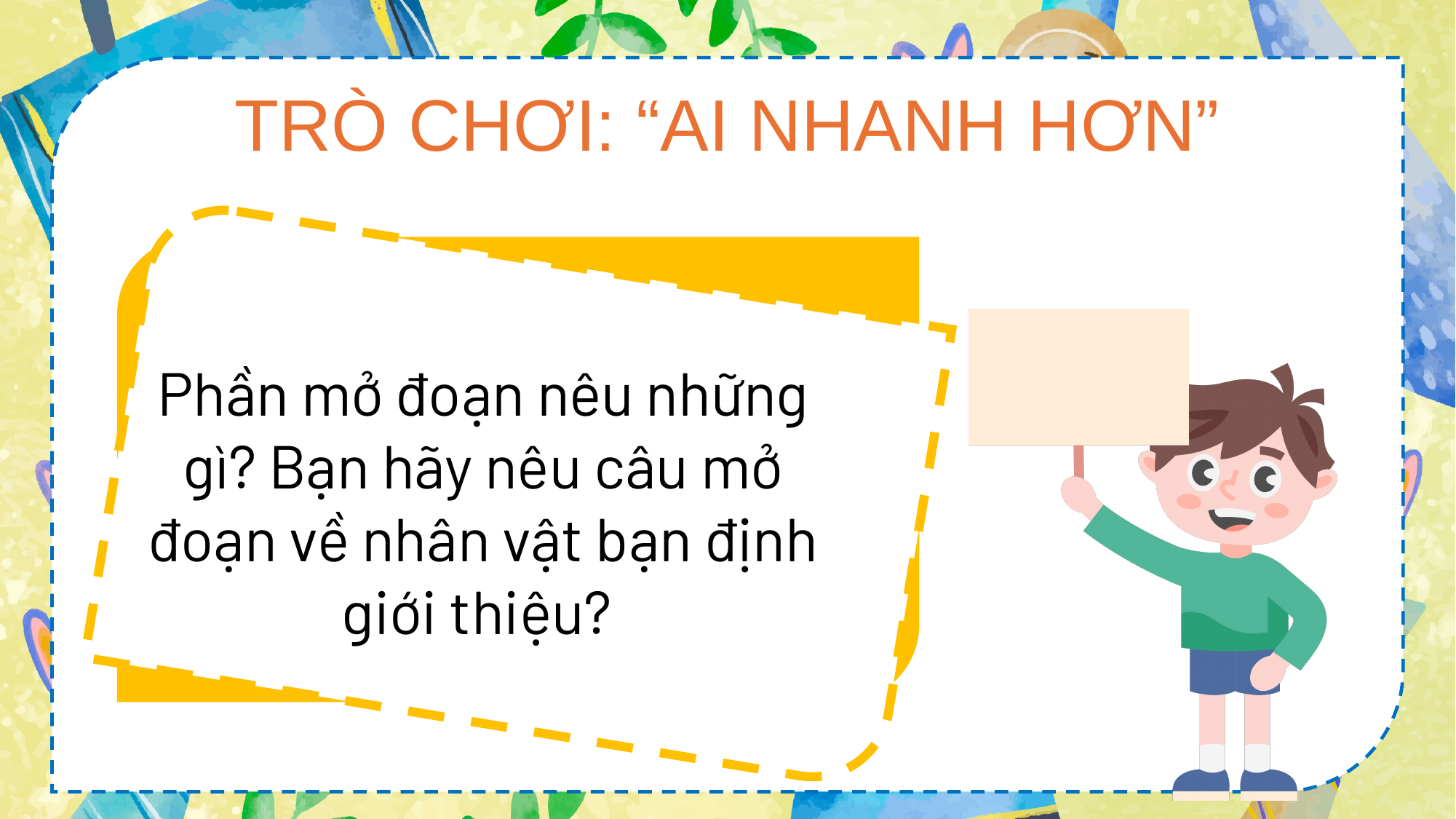

TRÒ CHƠI: “AI NHANH HƠN”

Phần mở đoạn nêu những gì? Bạn hãy nêu câu mở đoạn về nhân vật bạn định giới thiệu?